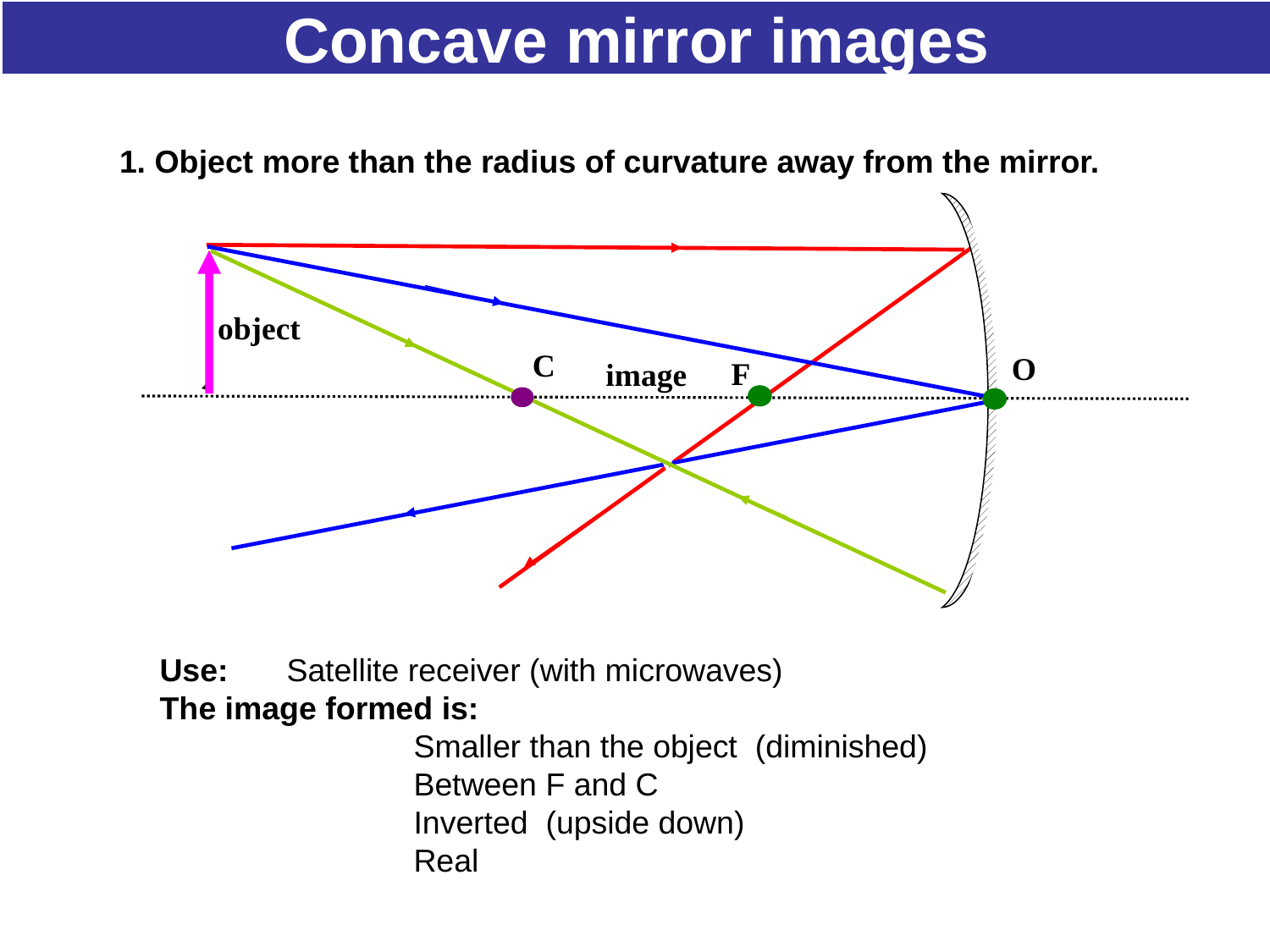

# Concave mirror images
1. Object more than the radius of curvature away from the mirror.

C
O
F

object

image

Use: 	Satellite receiver (with microwaves)
The image formed is:
		Smaller than the object  (diminished)
		Between F and C
		Inverted  (upside down)
		Real